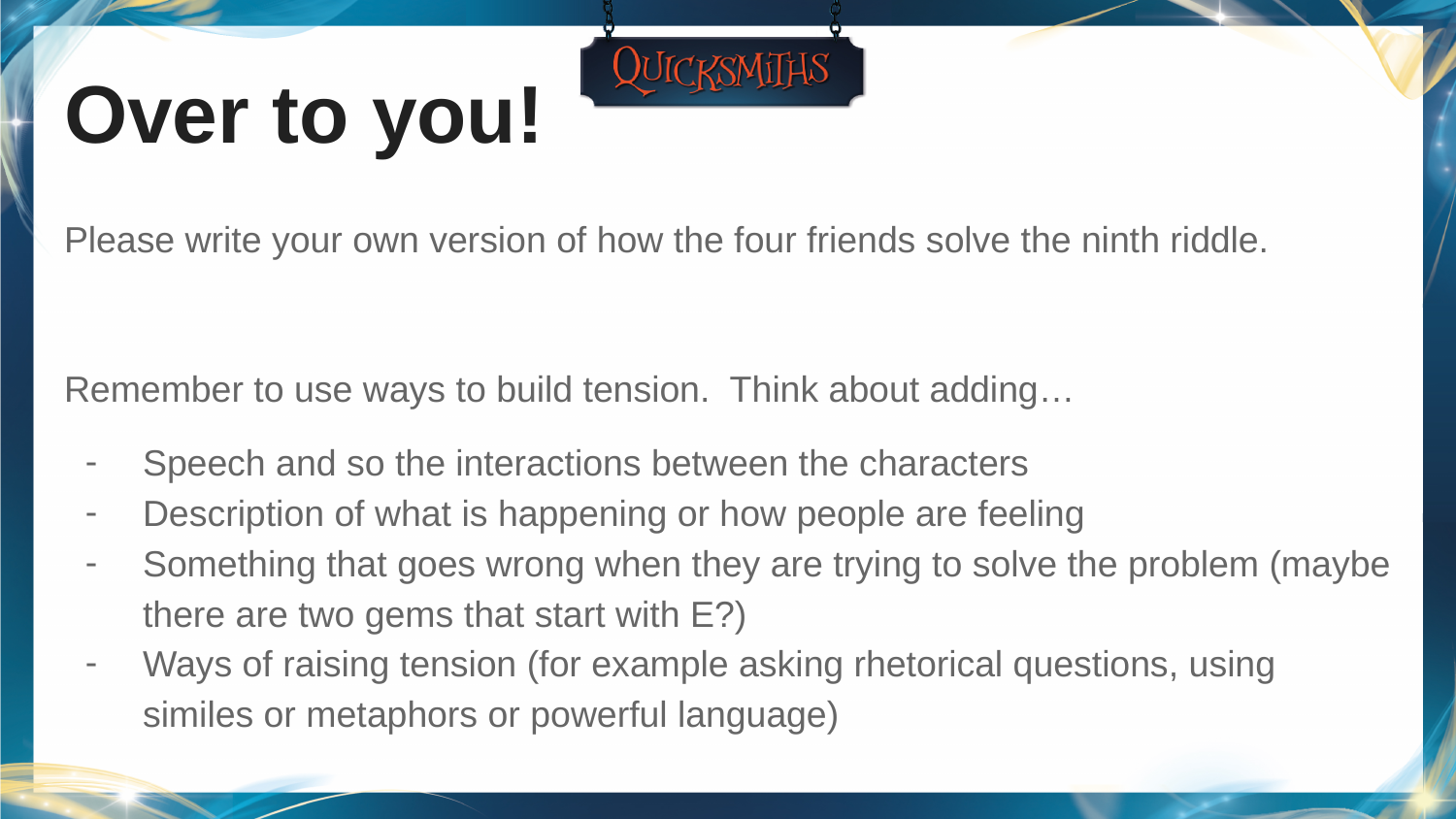

# Over to you!
Please write your own version of how the four friends solve the ninth riddle.

Remember to use ways to build tension.  Think about adding…
Speech and so the interactions between the characters
Description of what is happening or how people are feeling
Something that goes wrong when they are trying to solve the problem (maybe there are two gems that start with E?)
Ways of raising tension (for example asking rhetorical questions, using similes or metaphors or powerful language)